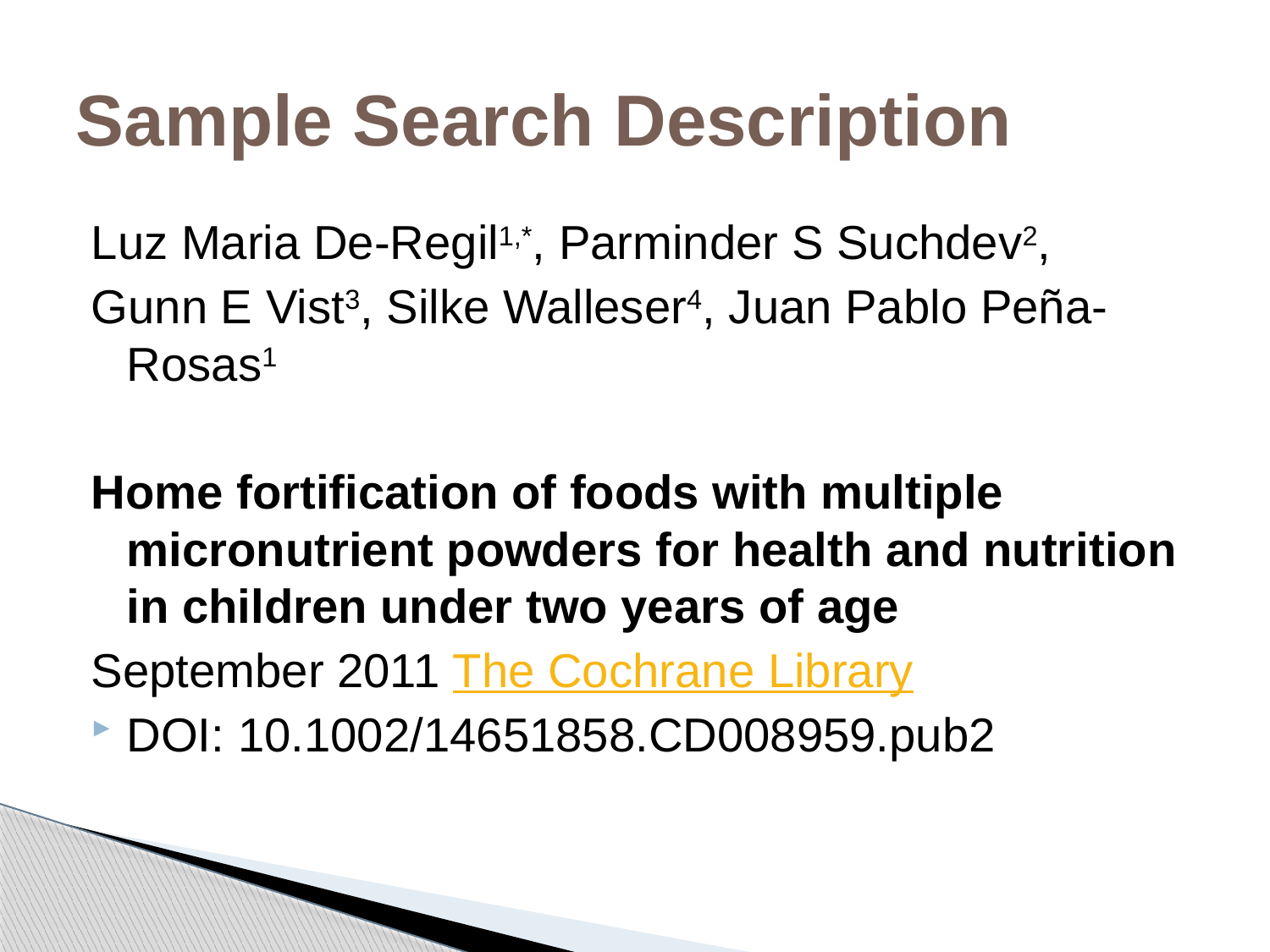

# Sample Search Description
Luz Maria De-Regil1,*, Parminder S Suchdev2,
Gunn E Vist3, Silke Walleser4, Juan Pablo Peña-Rosas1

Home fortification of foods with multiple micronutrient powders for health and nutrition in children under two years of age
September 2011 The Cochrane Library
DOI: 10.1002/14651858.CD008959.pub2